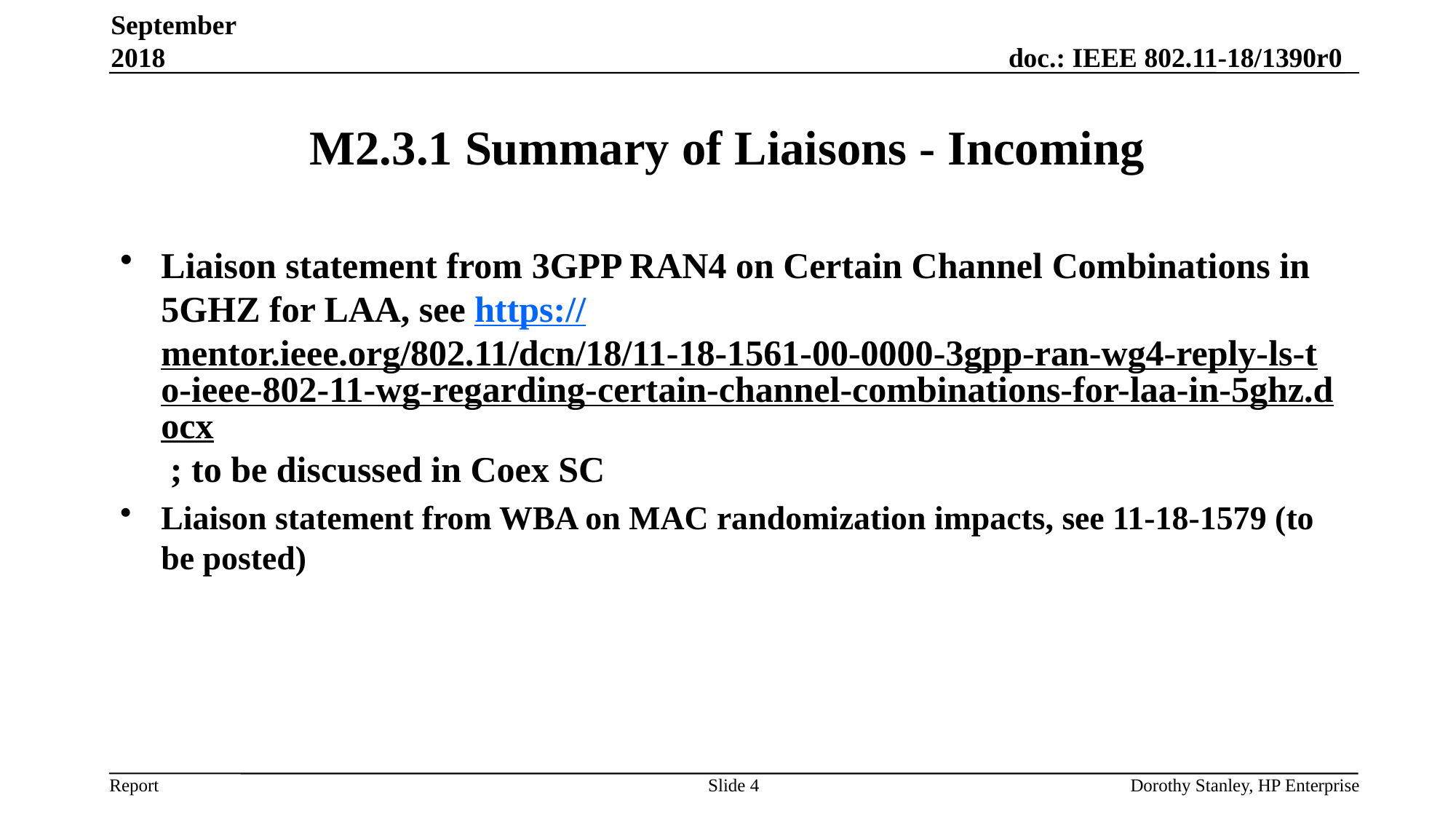

September 2018
# M2.3.1 Summary of Liaisons - Incoming
Liaison statement from 3GPP RAN4 on Certain Channel Combinations in 5GHZ for LAA, see https://mentor.ieee.org/802.11/dcn/18/11-18-1561-00-0000-3gpp-ran-wg4-reply-ls-to-ieee-802-11-wg-regarding-certain-channel-combinations-for-laa-in-5ghz.docx ; to be discussed in Coex SC
Liaison statement from WBA on MAC randomization impacts, see 11-18-1579 (to be posted)
Slide 4
Dorothy Stanley, HP Enterprise